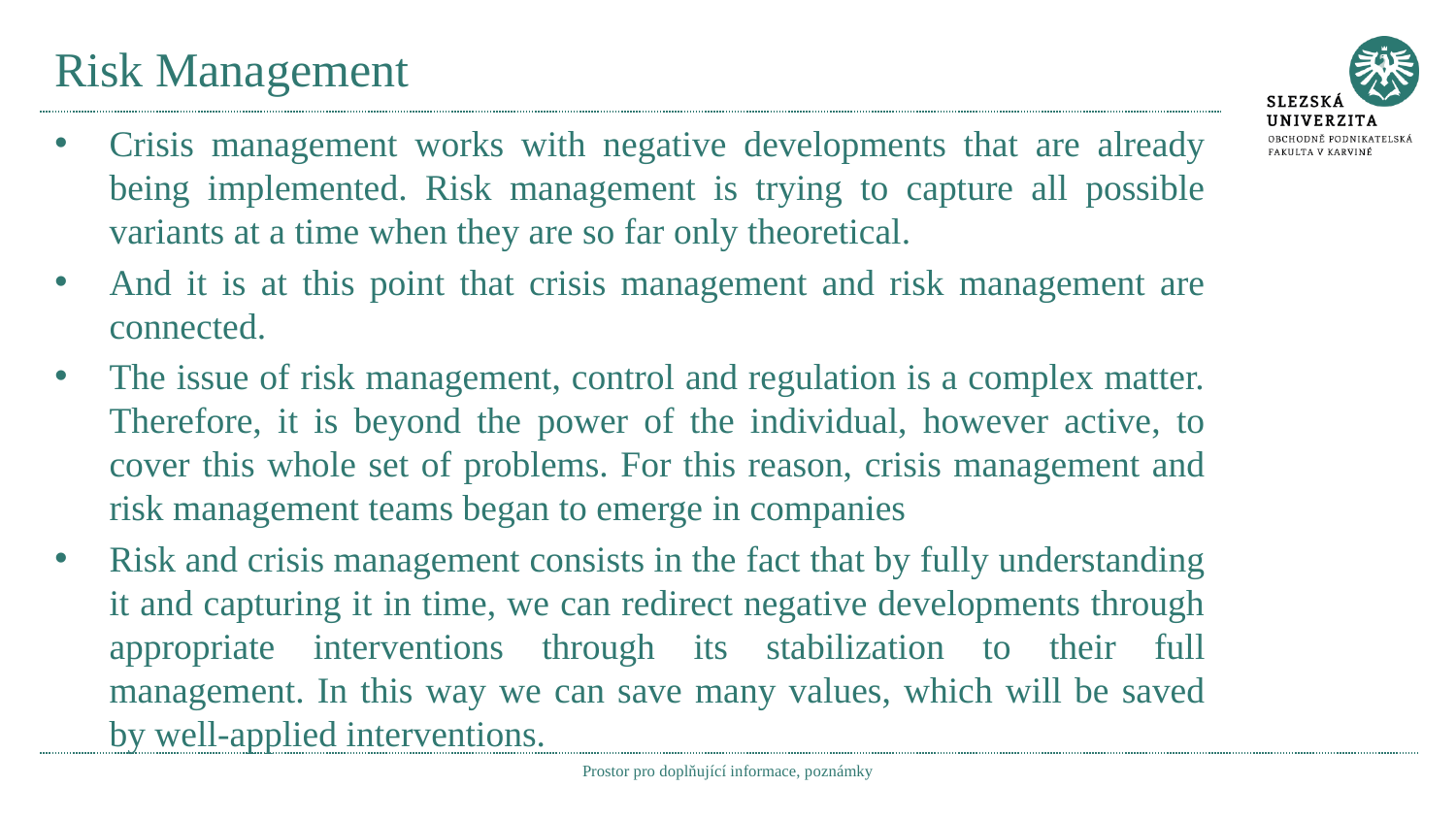

# Risk Management
Crisis management works with negative developments that are already being implemented. Risk management is trying to capture all possible variants at a time when they are so far only theoretical.
And it is at this point that crisis management and risk management are connected.
The issue of risk management, control and regulation is a complex matter. Therefore, it is beyond the power of the individual, however active, to cover this whole set of problems. For this reason, crisis management and risk management teams began to emerge in companies
Risk and crisis management consists in the fact that by fully understanding it and capturing it in time, we can redirect negative developments through appropriate interventions through its stabilization to their full management. In this way we can save many values, which will be saved by well-applied interventions.
Prostor pro doplňující informace, poznámky